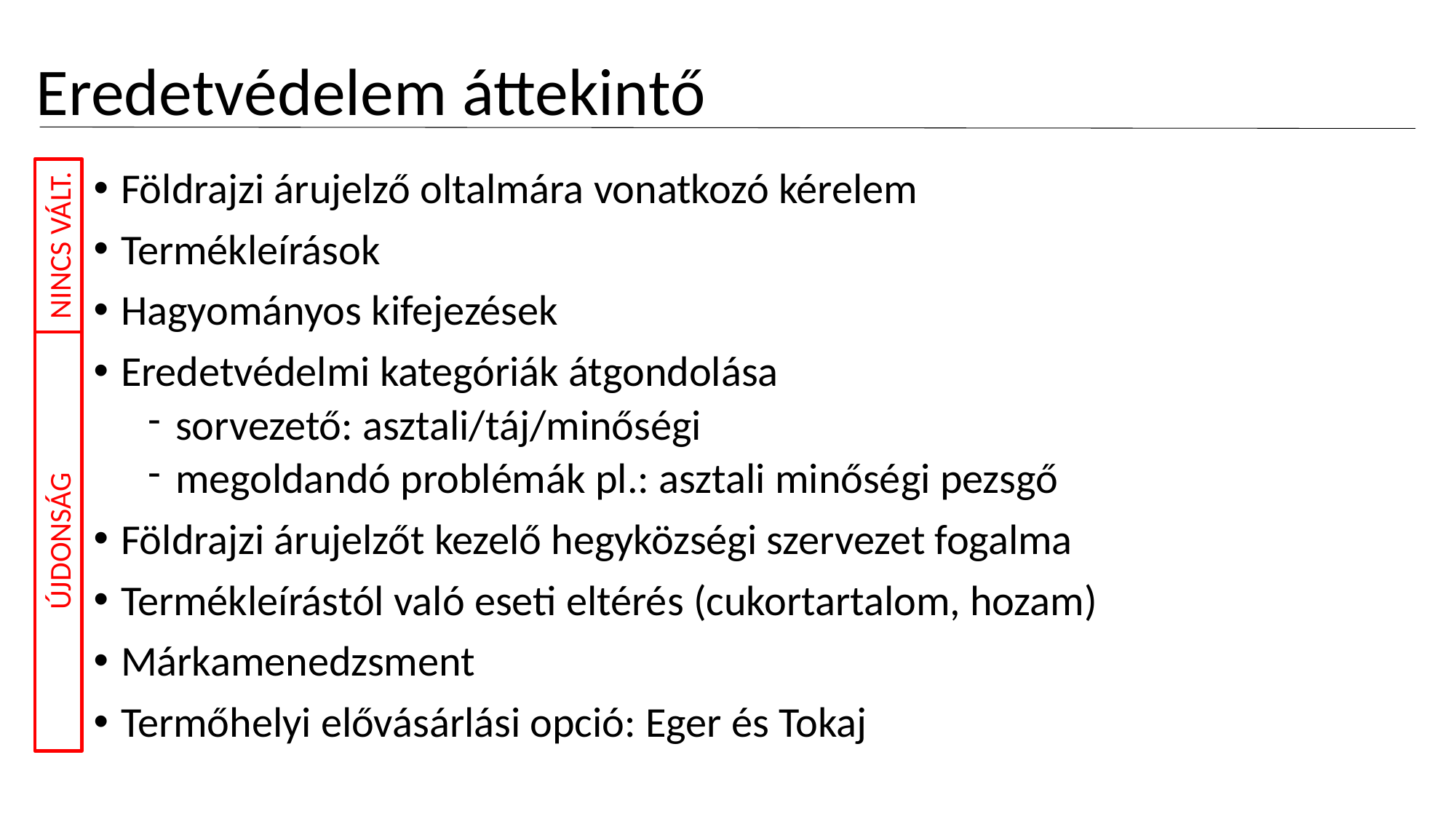

# Eredetvédelem áttekintő
Földrajzi árujelző oltalmára vonatkozó kérelem
Termékleírások
Hagyományos kifejezések
Eredetvédelmi kategóriák átgondolása
sorvezető: asztali/táj/minőségi
megoldandó problémák pl.: asztali minőségi pezsgő
Földrajzi árujelzőt kezelő hegyközségi szervezet fogalma
Termékleírástól való eseti eltérés (cukortartalom, hozam)
Márkamenedzsment
Termőhelyi elővásárlási opció: Eger és Tokaj
NINCS VÁLT.
ÚJDONSÁG